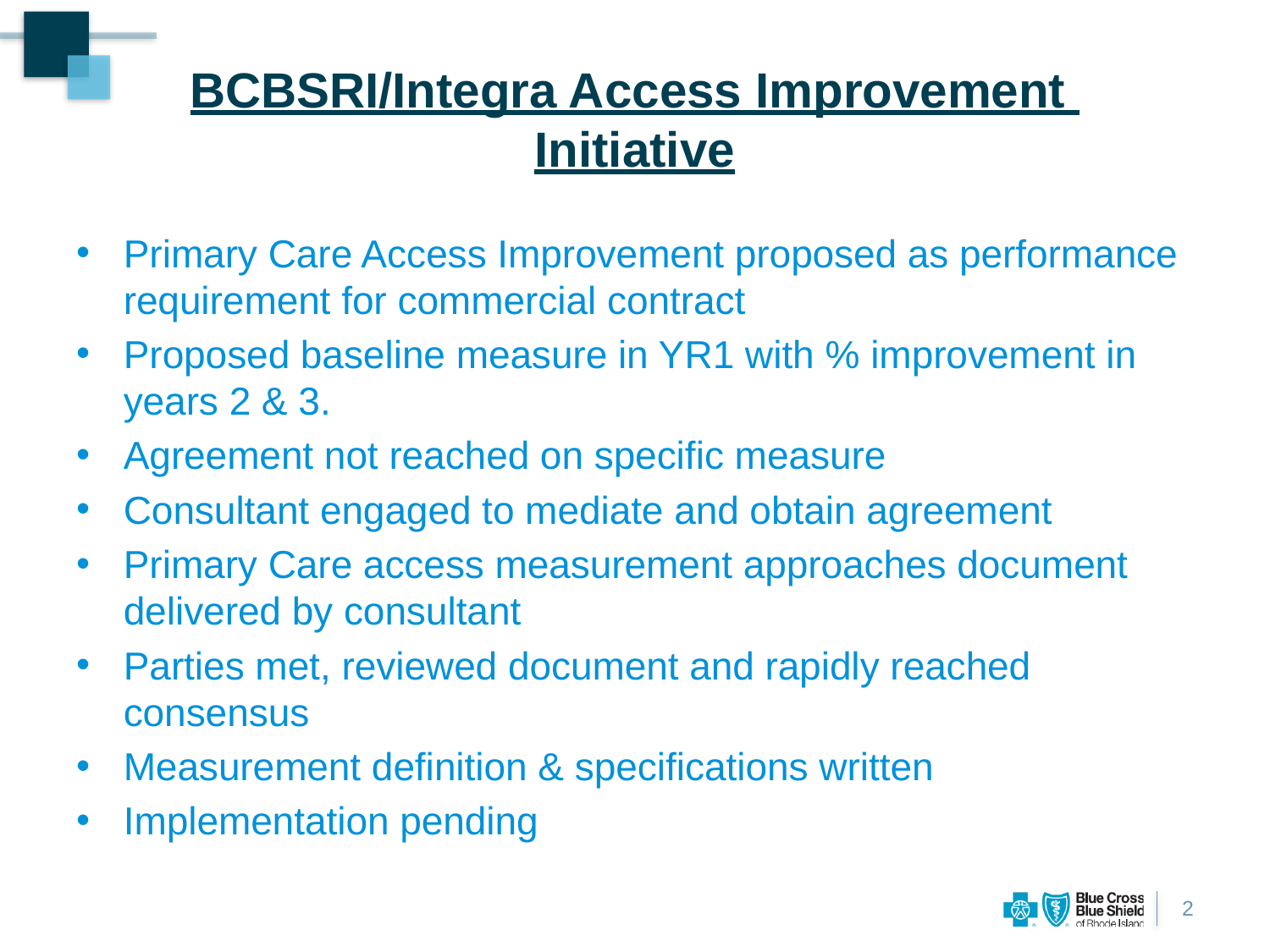

# BCBSRI/Integra Access Improvement Initiative
Primary Care Access Improvement proposed as performance requirement for commercial contract
Proposed baseline measure in YR1 with % improvement in years 2 & 3.
Agreement not reached on specific measure
Consultant engaged to mediate and obtain agreement
Primary Care access measurement approaches document delivered by consultant
Parties met, reviewed document and rapidly reached consensus
Measurement definition & specifications written
Implementation pending